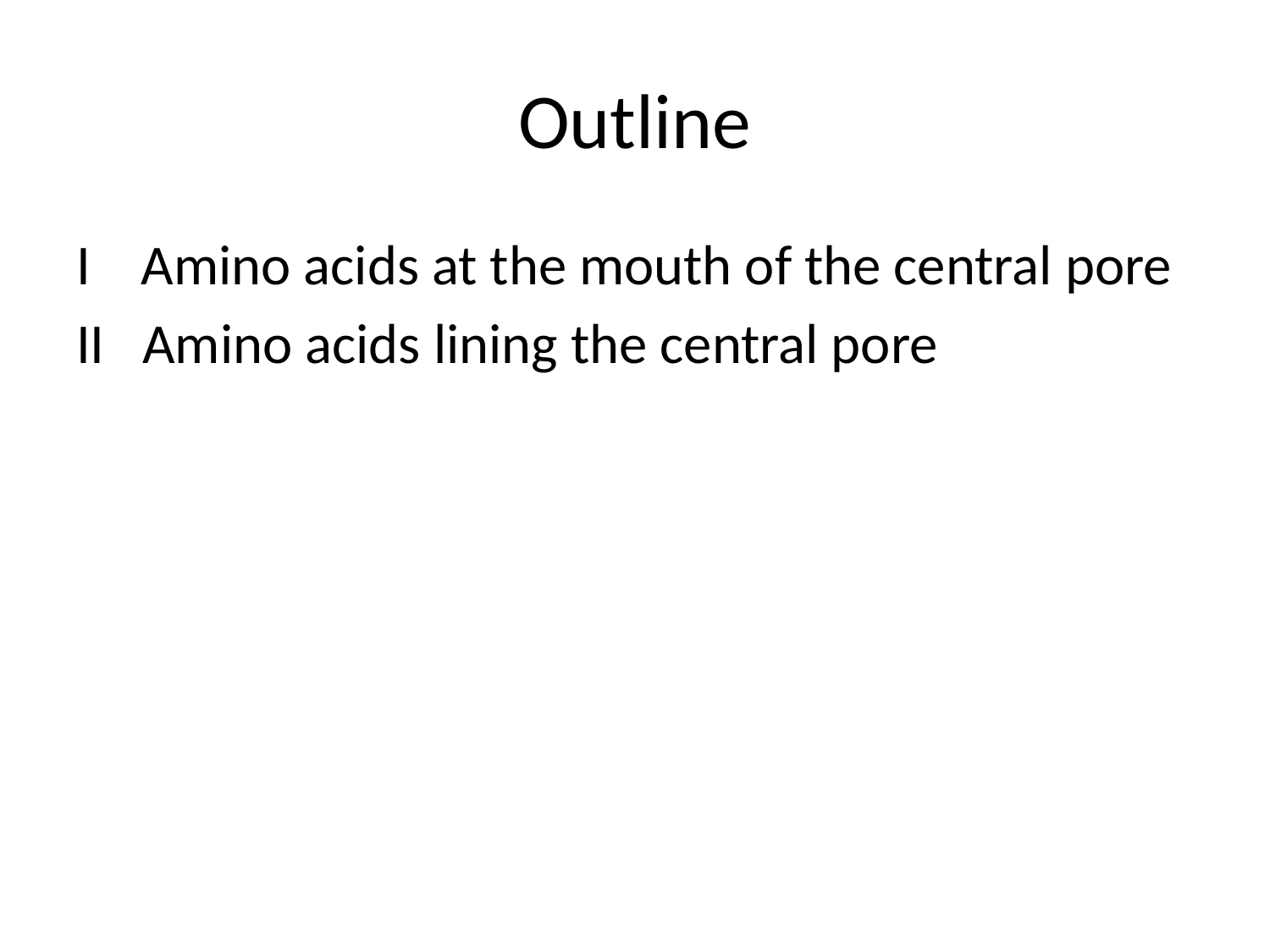

# Outline
I    Amino acids at the mouth of the central pore
II   Amino acids lining the central pore